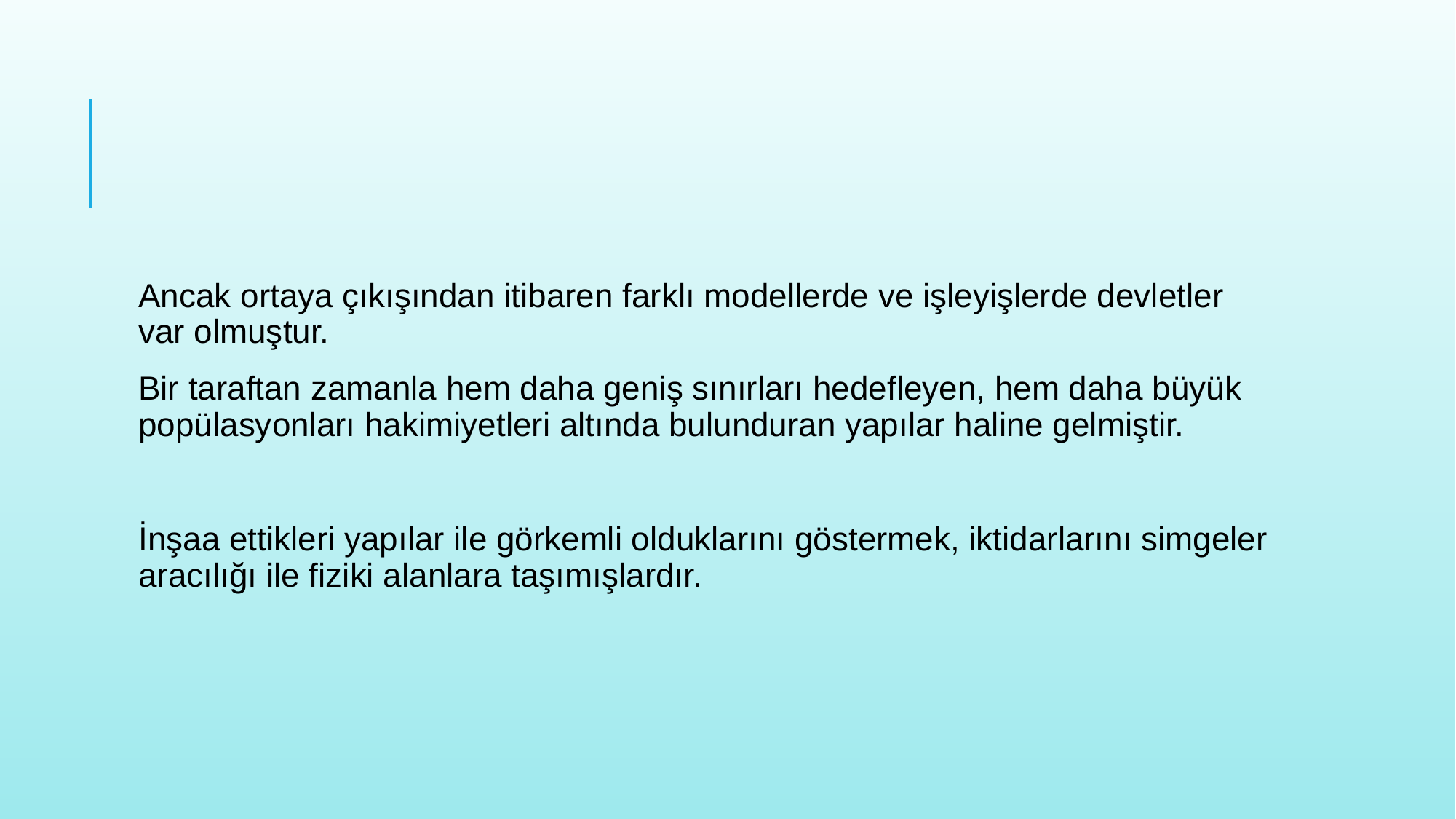

#
Ancak ortaya çıkışından itibaren farklı modellerde ve işleyişlerde devletler var olmuştur.
Bir taraftan zamanla hem daha geniş sınırları hedefleyen, hem daha büyük popülasyonları hakimiyetleri altında bulunduran yapılar haline gelmiştir.

İnşaa ettikleri yapılar ile görkemli olduklarını göstermek, iktidarlarını simgeler aracılığı ile fiziki alanlara taşımışlardır.